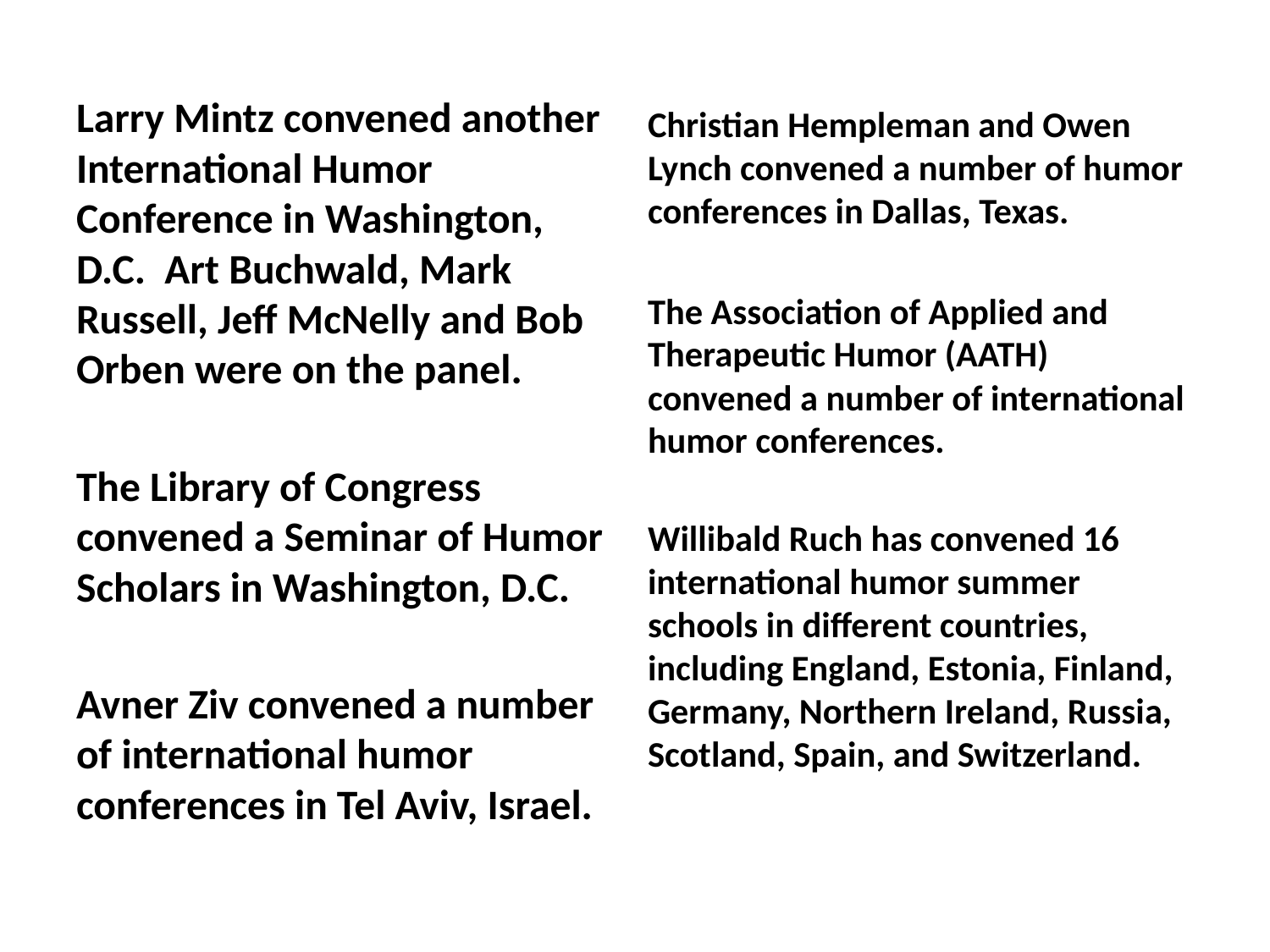

Larry Mintz convened another International Humor Conference in Washington, D.C.  Art Buchwald, Mark Russell, Jeff McNelly and Bob Orben were on the panel.

The Library of Congress convened a Seminar of Humor Scholars in Washington, D.C.

Avner Ziv convened a number of international humor conferences in Tel Aviv, Israel.

Christian Hempleman and Owen Lynch convened a number of humor conferences in Dallas, Texas.

The Association of Applied and Therapeutic Humor (AATH) convened a number of international humor conferences.

Willibald Ruch has convened 16 international humor summer schools in different countries, including England, Estonia, Finland, Germany, Northern Ireland, Russia, Scotland, Spain, and Switzerland.